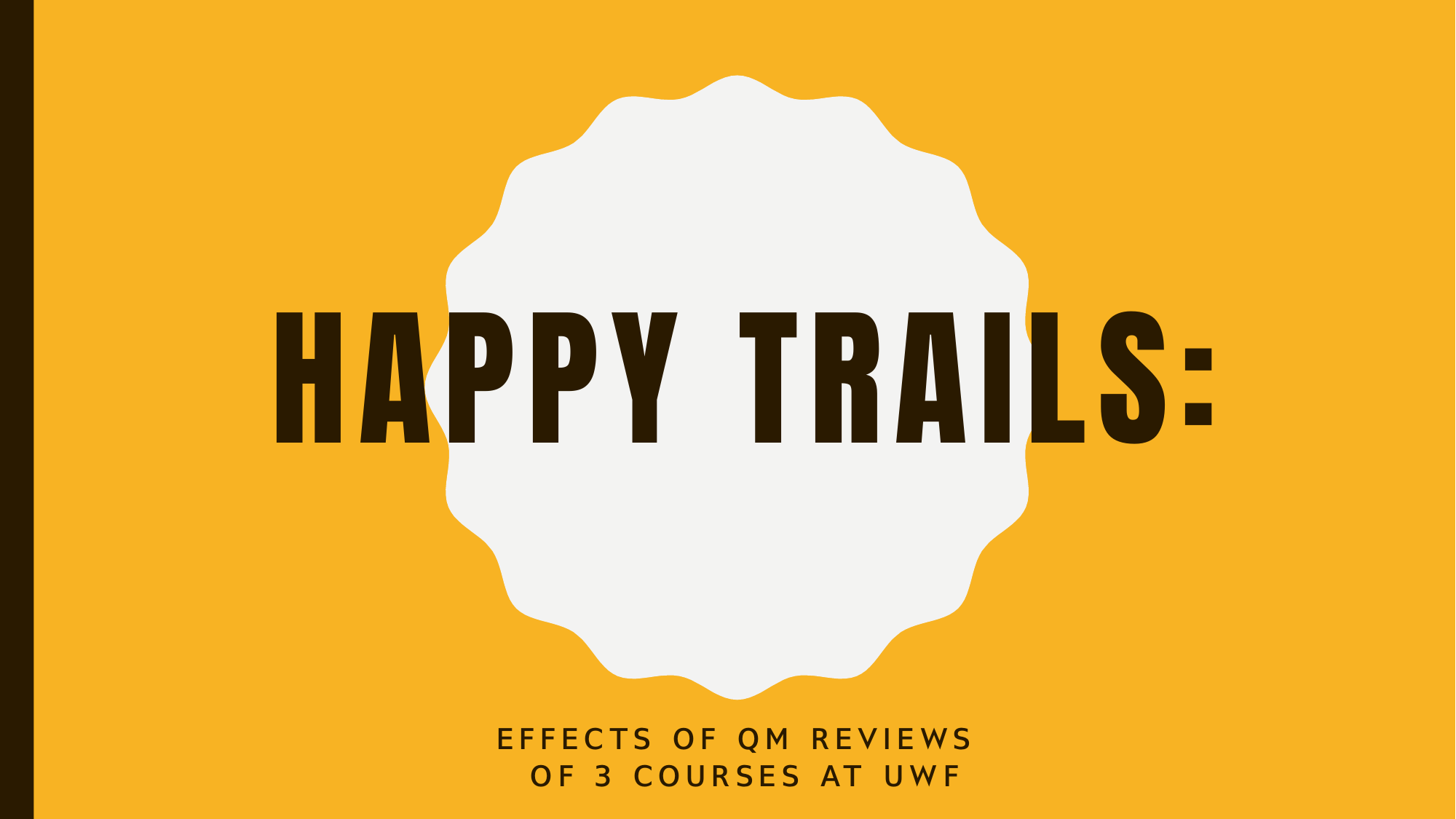

# Happy Trails:
Effects of QM Reviews
of 3 Courses at UWF